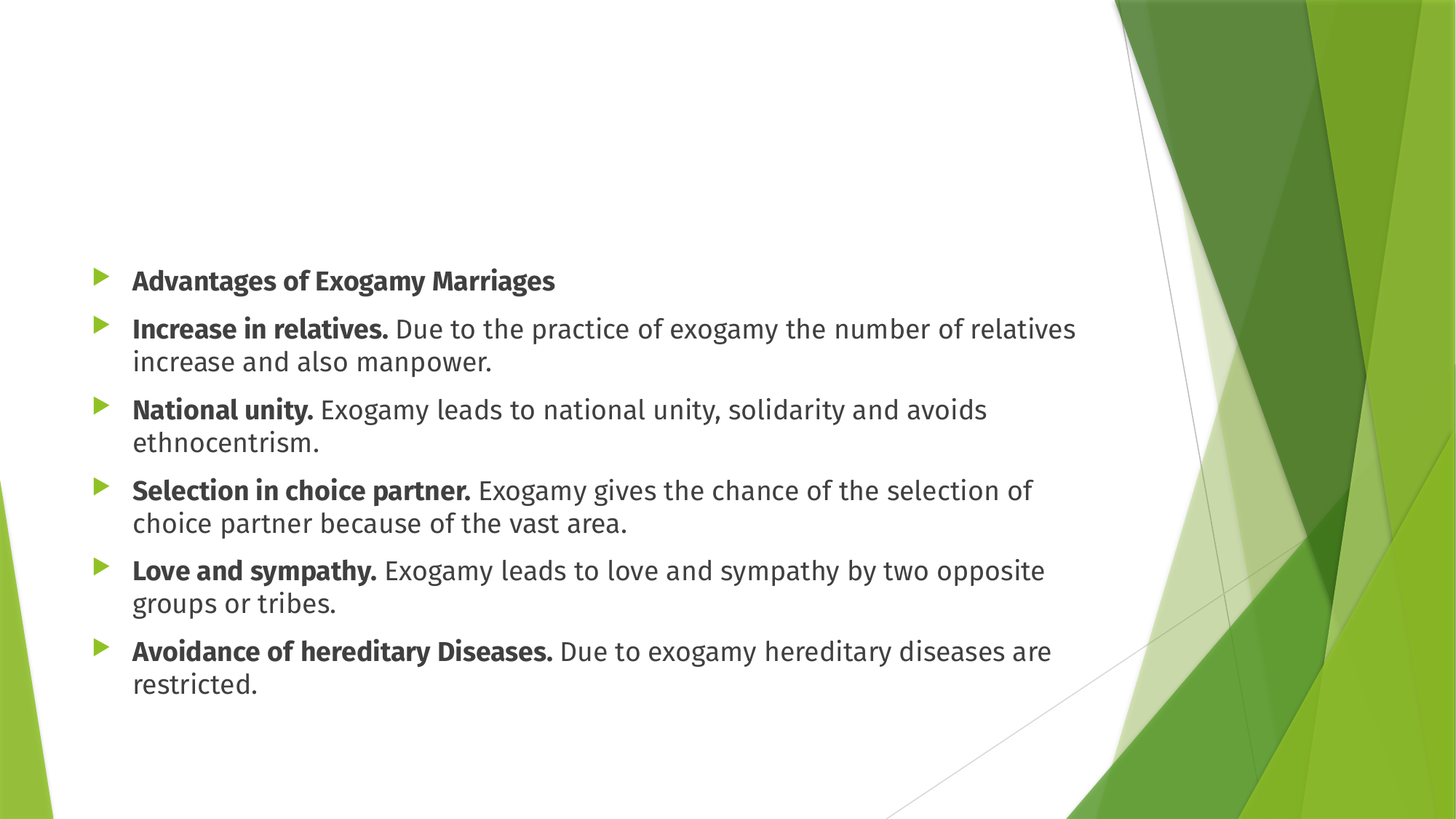

#
Advantages of Exogamy Marriages
Increase in relatives. Due to the practice of exogamy the number of relatives  increase and also manpower.
National unity. Exogamy leads to national unity, solidarity and avoids ethnocentrism.
Selection in choice partner. Exogamy gives the chance of the selection of choice partner because of the vast area.
Love and sympathy. Exogamy leads to love and sympathy by two opposite groups or tribes.
Avoidance of hereditary Diseases. Due to exogamy hereditary diseases are restricted.